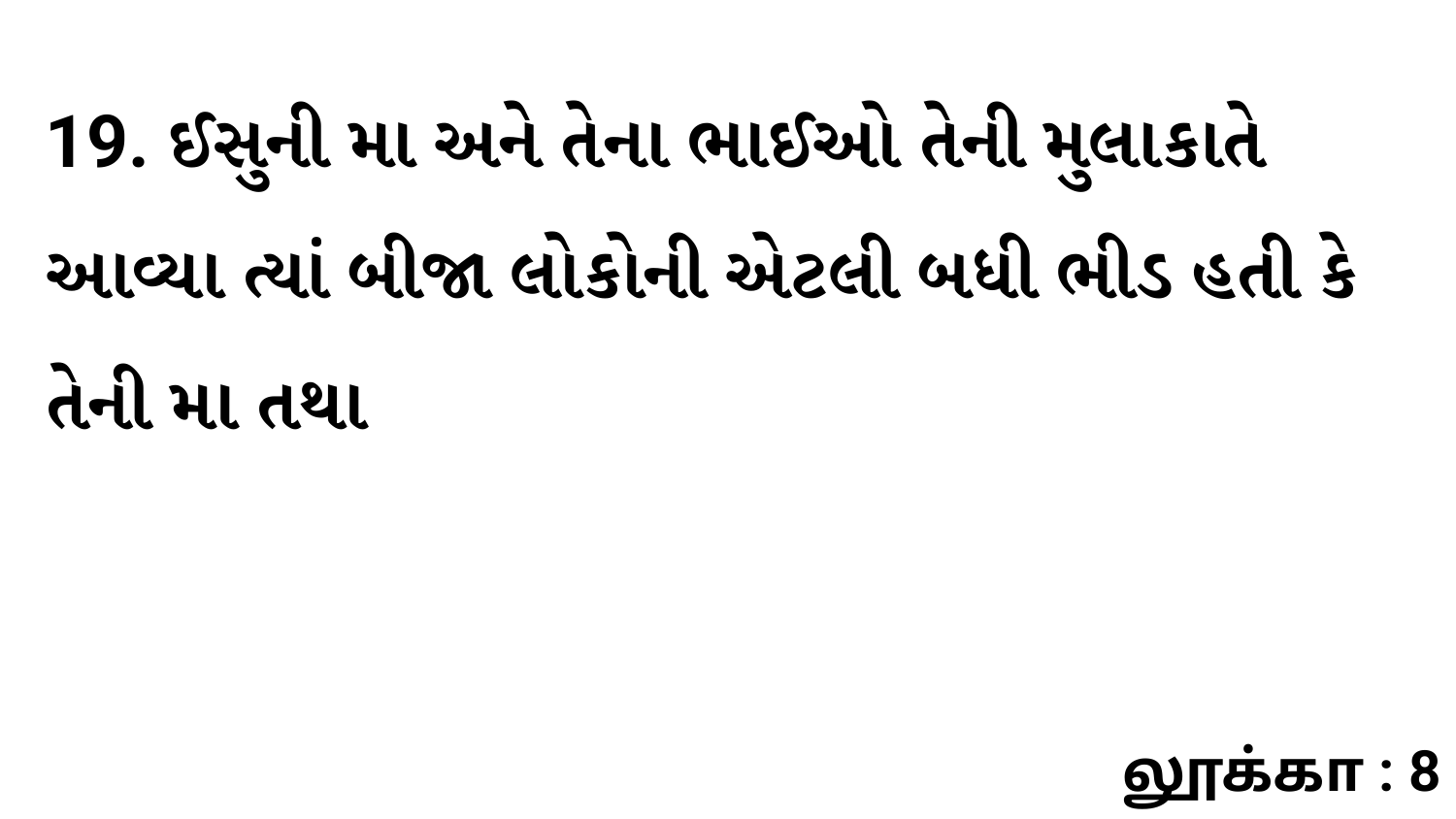

19. ઈસુની મા અને તેના ભાઈઓ તેની મુલાકાતે આવ્યા ત્યાં બીજા લોકોની એટલી બધી ભીડ હતી કે તેની મા તથા
லூக்கா : 8